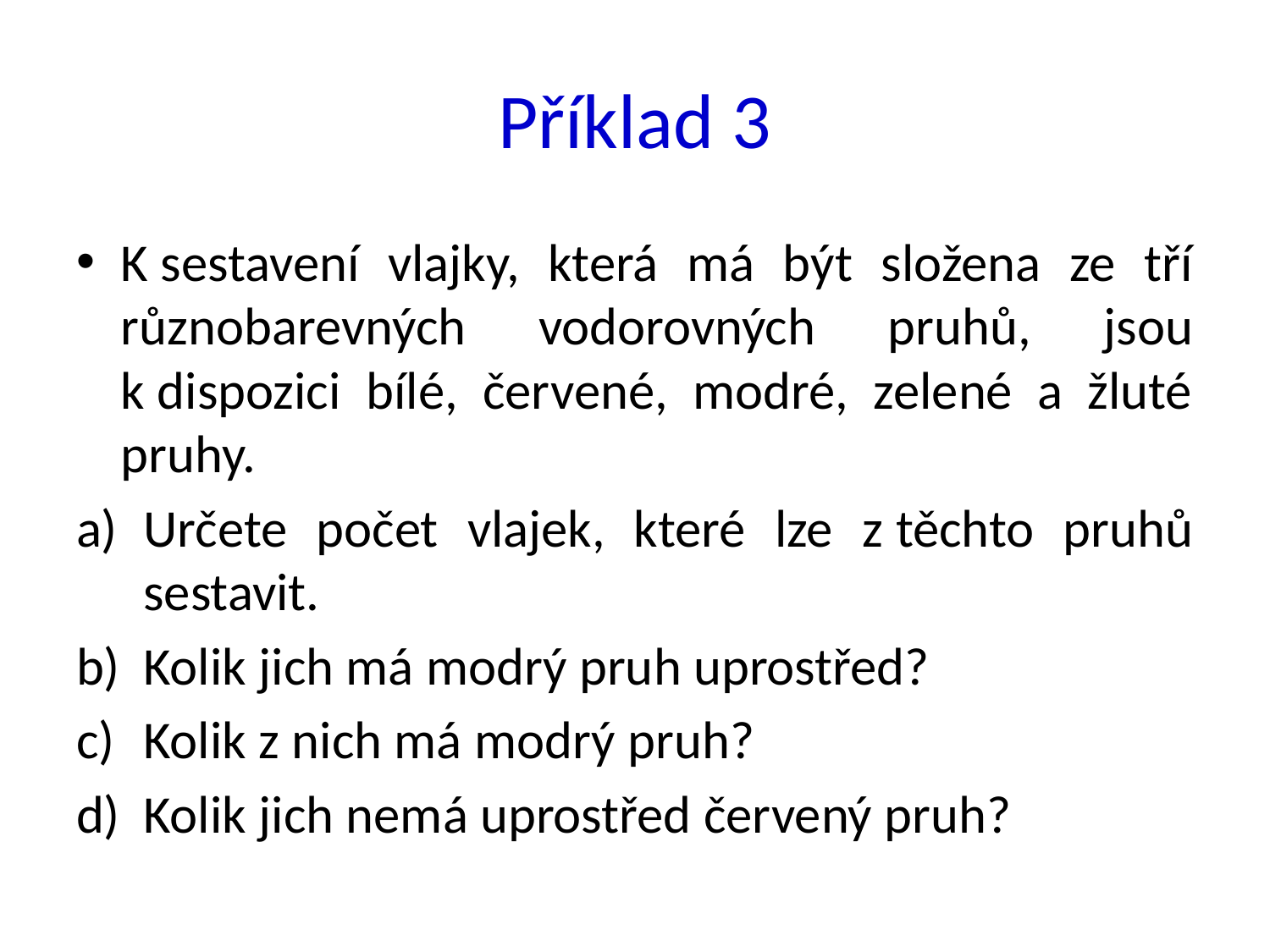

# Příklad 3
K sestavení vlajky, která má být složena ze tří různobarevných vodorovných pruhů, jsou k dispozici bílé, červené, modré, zelené a žluté pruhy.
Určete počet vlajek, které lze z těchto pruhů sestavit.
Kolik jich má modrý pruh uprostřed?
Kolik z nich má modrý pruh?
Kolik jich nemá uprostřed červený pruh?